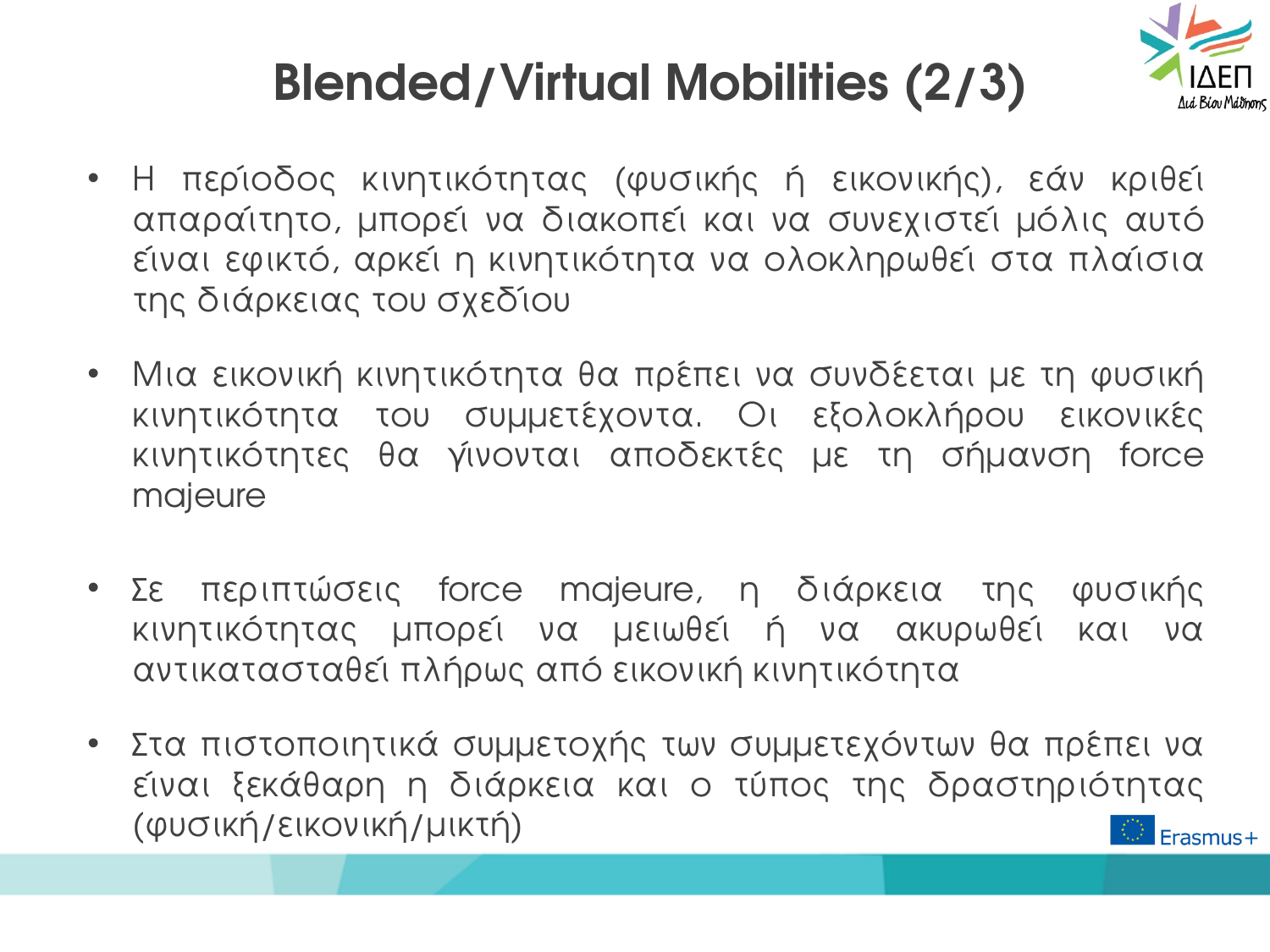

Blended/Virtual Mobilities (2/3)
Η περίοδος κινητικότητας (φυσικής ή εικονικής), εάν κριθεί απαραίτητο, μπορεί να διακοπεί και να συνεχιστεί μόλις αυτό είναι εφικτό, αρκεί η κινητικότητα να ολοκληρωθεί στα πλαίσια της διάρκειας του σχεδίου

Μια εικονική κινητικότητα θα πρέπει να συνδέεται με τη φυσική κινητικότητα του συμμετέχοντα. Οι εξολοκλήρου εικονικές κινητικότητες θα γίνονται αποδεκτές με τη σήμανση force majeure

Σε περιπτώσεις force majeure, η διάρκεια της φυσικής κινητικότητας μπορεί να μειωθεί ή να ακυρωθεί και να αντικατασταθεί πλήρως από εικονική κινητικότητα

Στα πιστοποιητικά συμμετοχής των συμμετεχόντων θα πρέπει να είναι ξεκάθαρη η διάρκεια και ο τύπος της δραστηριότητας (φυσική/εικονική/μικτή)